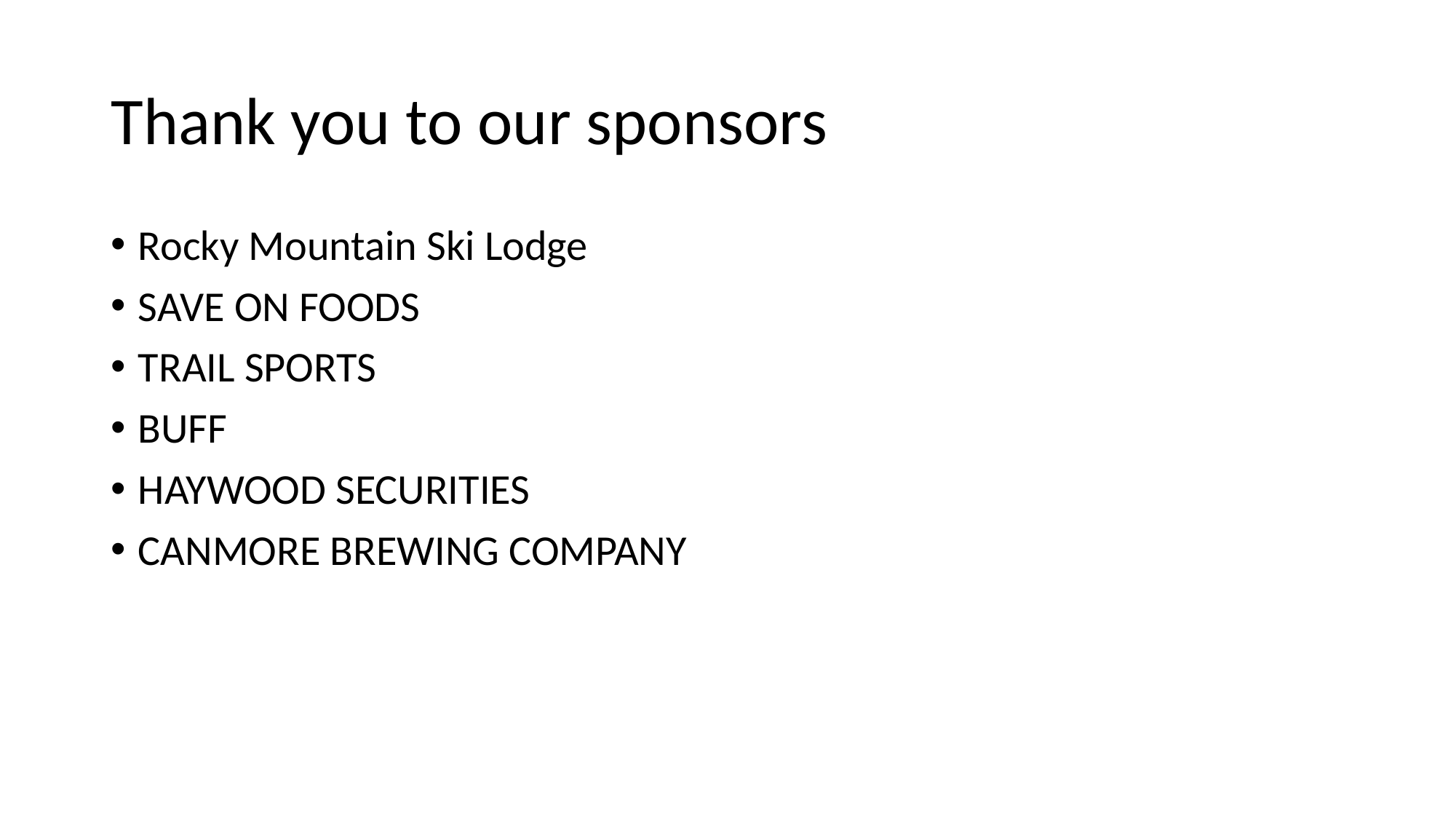

# Thank you to our sponsors
Rocky Mountain Ski Lodge
SAVE ON FOODS
TRAIL SPORTS
BUFF
HAYWOOD SECURITIES
CANMORE BREWING COMPANY